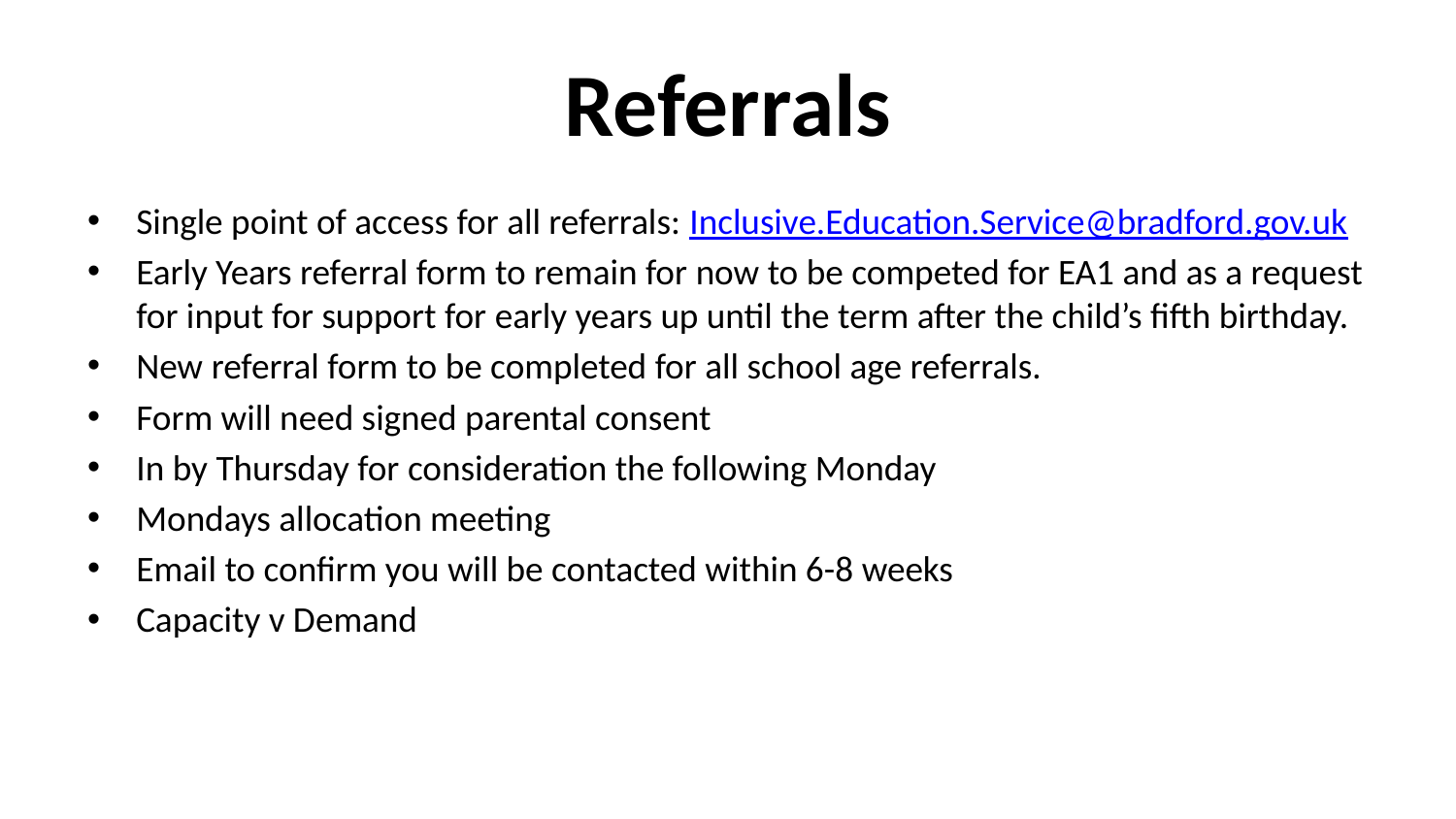

# Referrals
Single point of access for all referrals: Inclusive.Education.Service@bradford.gov.uk
Early Years referral form to remain for now to be competed for EA1 and as a request for input for support for early years up until the term after the child’s fifth birthday.
New referral form to be completed for all school age referrals.
Form will need signed parental consent
In by Thursday for consideration the following Monday
Mondays allocation meeting
Email to confirm you will be contacted within 6-8 weeks
Capacity v Demand